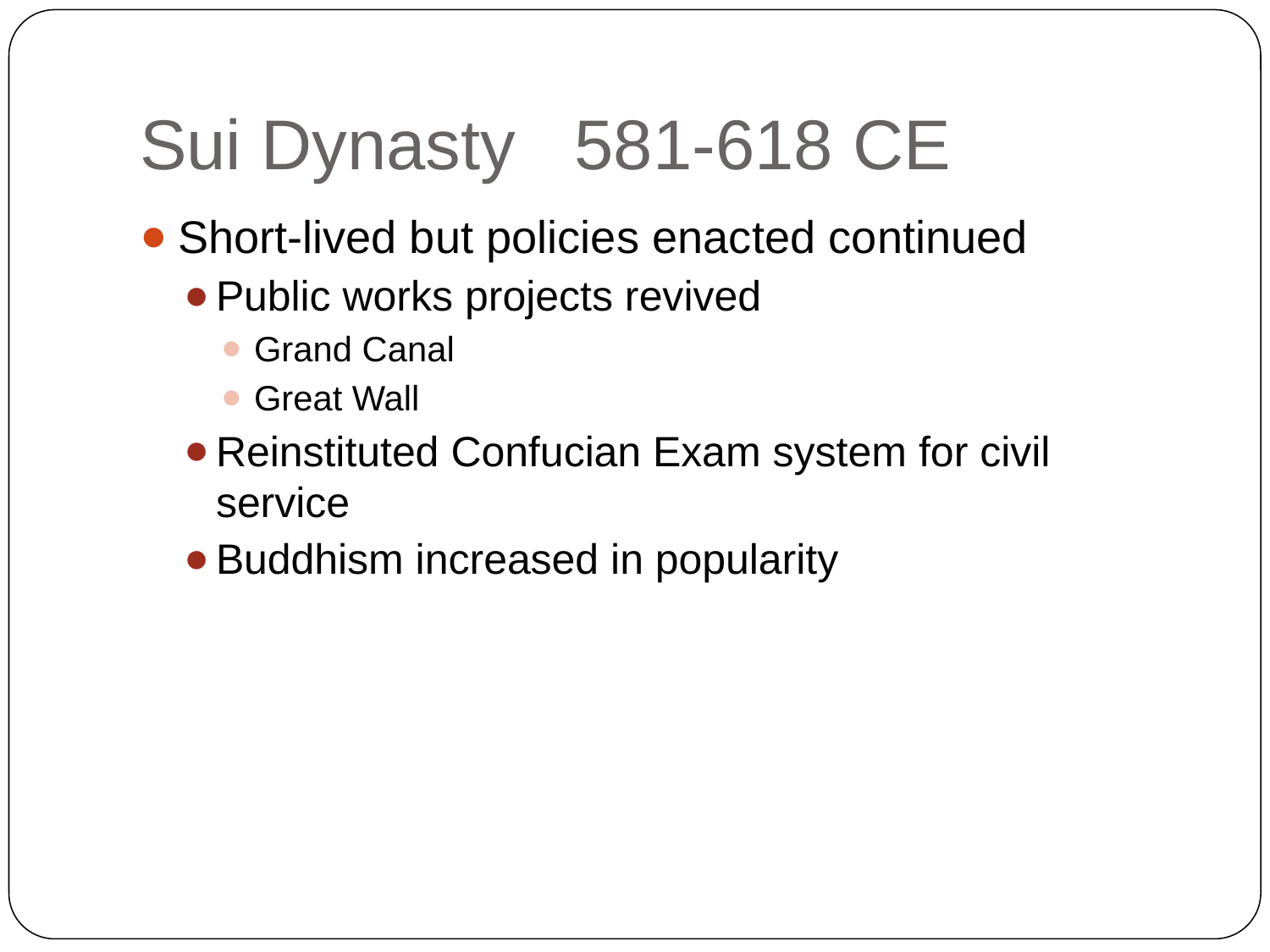

# Sui Dynasty   581-618 CE
Short-lived but policies enacted continued
Public works projects revived
Grand Canal
Great Wall
Reinstituted Confucian Exam system for civil service
Buddhism increased in popularity